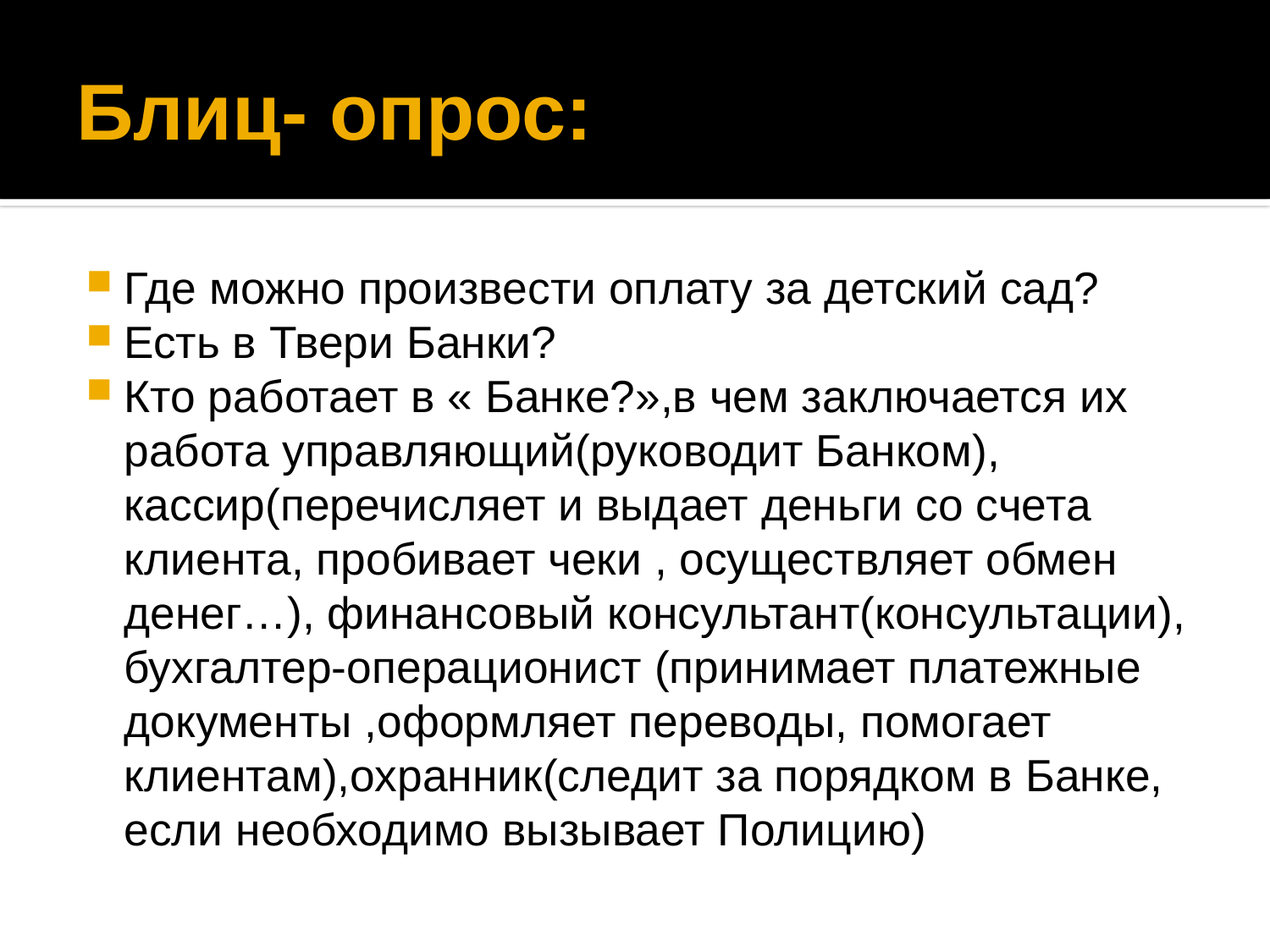

# Блиц- опрос:
Где можно произвести оплату за детский сад?
Есть в Твери Банки?
Кто работает в « Банке?»,в чем заключается их работа управляющий(руководит Банком), кассир(перечисляет и выдает деньги со счета клиента, пробивает чеки , осуществляет обмен денег…), финансовый консультант(консультации), бухгалтер-операционист (принимает платежные документы ,оформляет переводы, помогает клиентам),охранник(следит за порядком в Банке, если необходимо вызывает Полицию)